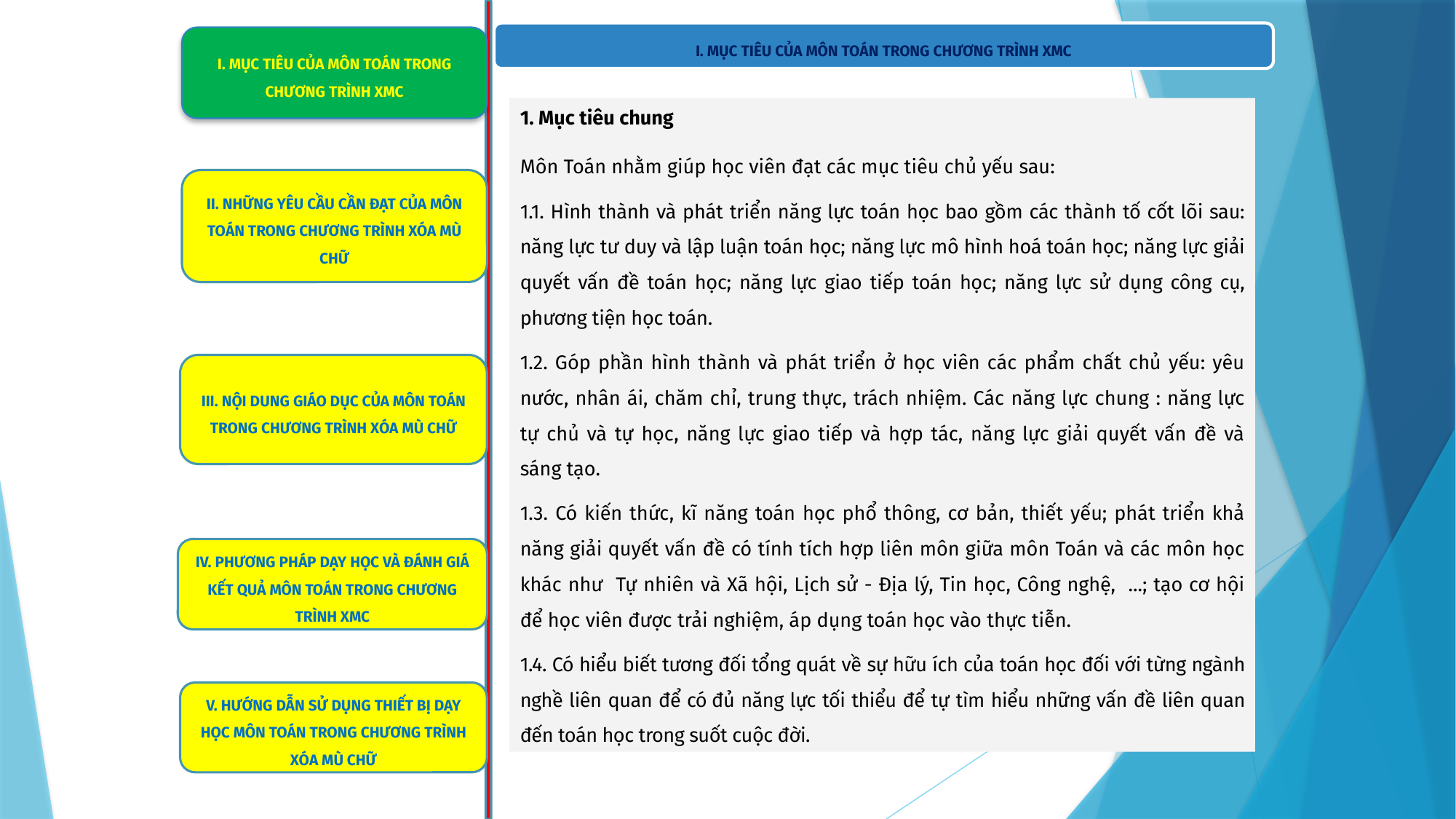

I. MỤC TIÊU CỦA MÔN TOÁN TRONG CHƯƠNG TRÌNH XMC
I. MỤC TIÊU CỦA MÔN TOÁN TRONG CHƯƠNG TRÌNH XMC
1. Mục tiêu chung
Môn Toán nhằm giúp học viên đạt các mục tiêu chủ yếu sau:
1.1. Hình thành và phát triển năng lực toán học bao gồm các thành tố cốt lõi sau: năng lực tư duy và lập luận toán học; năng lực mô hình hoá toán học; năng lực giải quyết vấn đề toán học; năng lực giao tiếp toán học; năng lực sử dụng công cụ, phương tiện học toán.
1.2. Góp phần hình thành và phát triển ở học viên các phẩm chất chủ yếu: yêu nước, nhân ái, chăm chỉ, trung thực, trách nhiệm. Các năng lực chung : năng lực tự chủ và tự học, năng lực giao tiếp và hợp tác, năng lực giải quyết vấn đề và sáng tạo.
1.3. Có kiến thức, kĩ năng toán học phổ thông, cơ bản, thiết yếu; phát triển khả năng giải quyết vấn đề có tính tích hợp liên môn giữa môn Toán và các môn học khác như  Tự nhiên và Xã hội, Lịch sử - Địa lý, Tin học, Công nghệ,  ...; tạo cơ hội để học viên được trải nghiệm, áp dụng toán học vào thực tiễn.
1.4. Có hiểu biết tương đối tổng quát về sự hữu ích của toán học đối với từng ngành nghề liên quan để có đủ năng lực tối thiểu để tự tìm hiểu những vấn đề liên quan đến toán học trong suốt cuộc đời.
II. NHỮNG YÊU CẦU CẦN ĐẠT CỦA MÔN TOÁN TRONG CHƯƠNG TRÌNH XÓA MÙ CHỮ
III. NỘI DUNG GIÁO DỤC CỦA MÔN TOÁN TRONG CHƯƠNG TRÌNH XÓA MÙ CHỮ
IV. PHƯƠNG PHÁP DẠY HỌC VÀ ĐÁNH GIÁ KẾT QUẢ MÔN TOÁN TRONG CHƯƠNG TRÌNH XMC
V. HƯỚNG DẪN SỬ DỤNG THIẾT BỊ DẠY HỌC MÔN TOÁN TRONG CHƯƠNG TRÌNH XÓA MÙ CHỮ